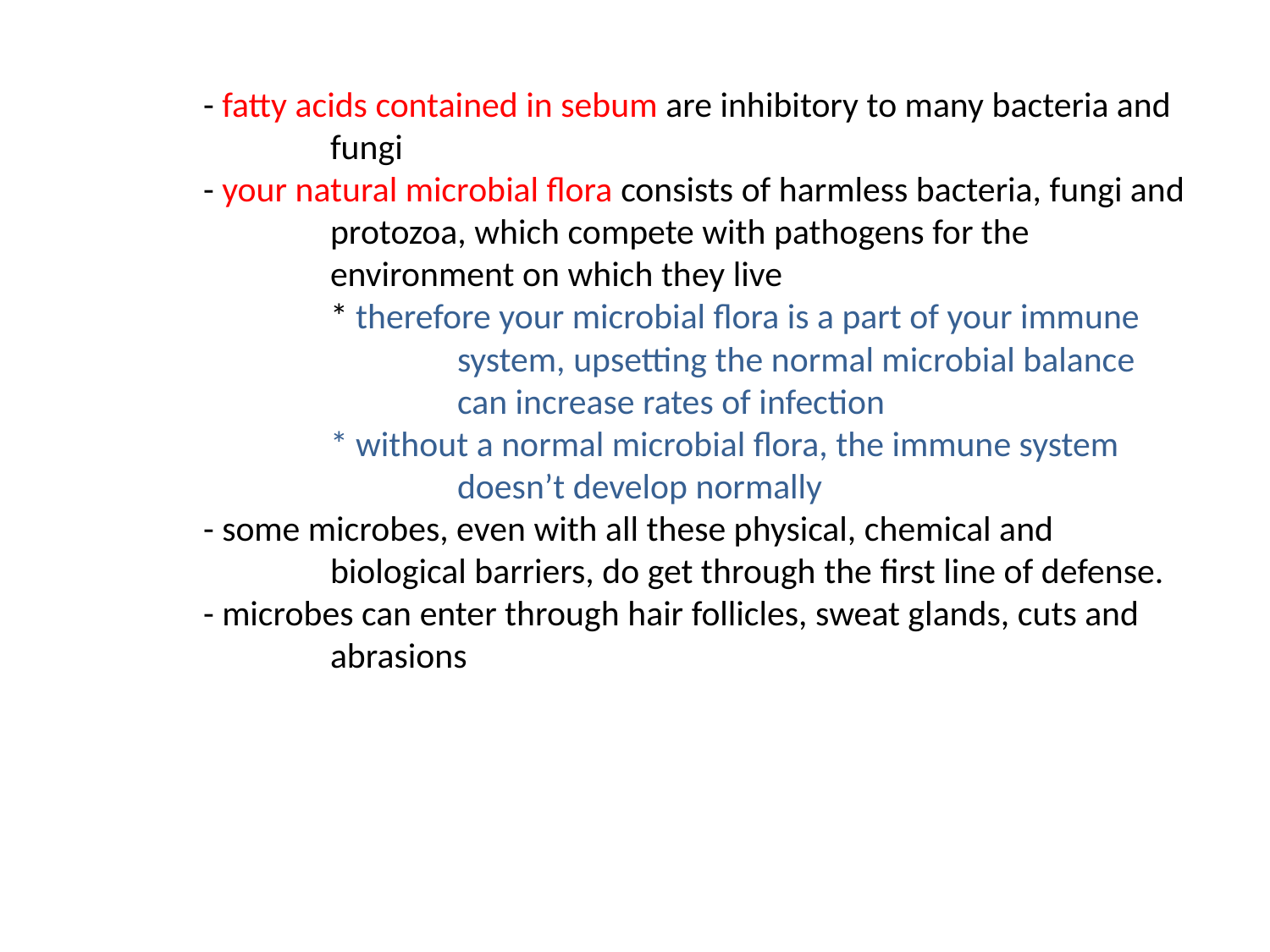

# - fatty acids contained in sebum are inhibitory to many bacteria and 		fungi - your natural microbial flora consists of harmless bacteria, fungi and 		protozoa, which compete with pathogens for the 			environment on which they live * therefore your microbial flora is a part of your immune 			system, upsetting the normal microbial balance 			can increase rates of infection * without a normal microbial flora, the immune system 			doesn’t develop normally - some microbes, even with all these physical, chemical and 			biological barriers, do get through the first line of defense. - microbes can enter through hair follicles, sweat glands, cuts and 		abrasions